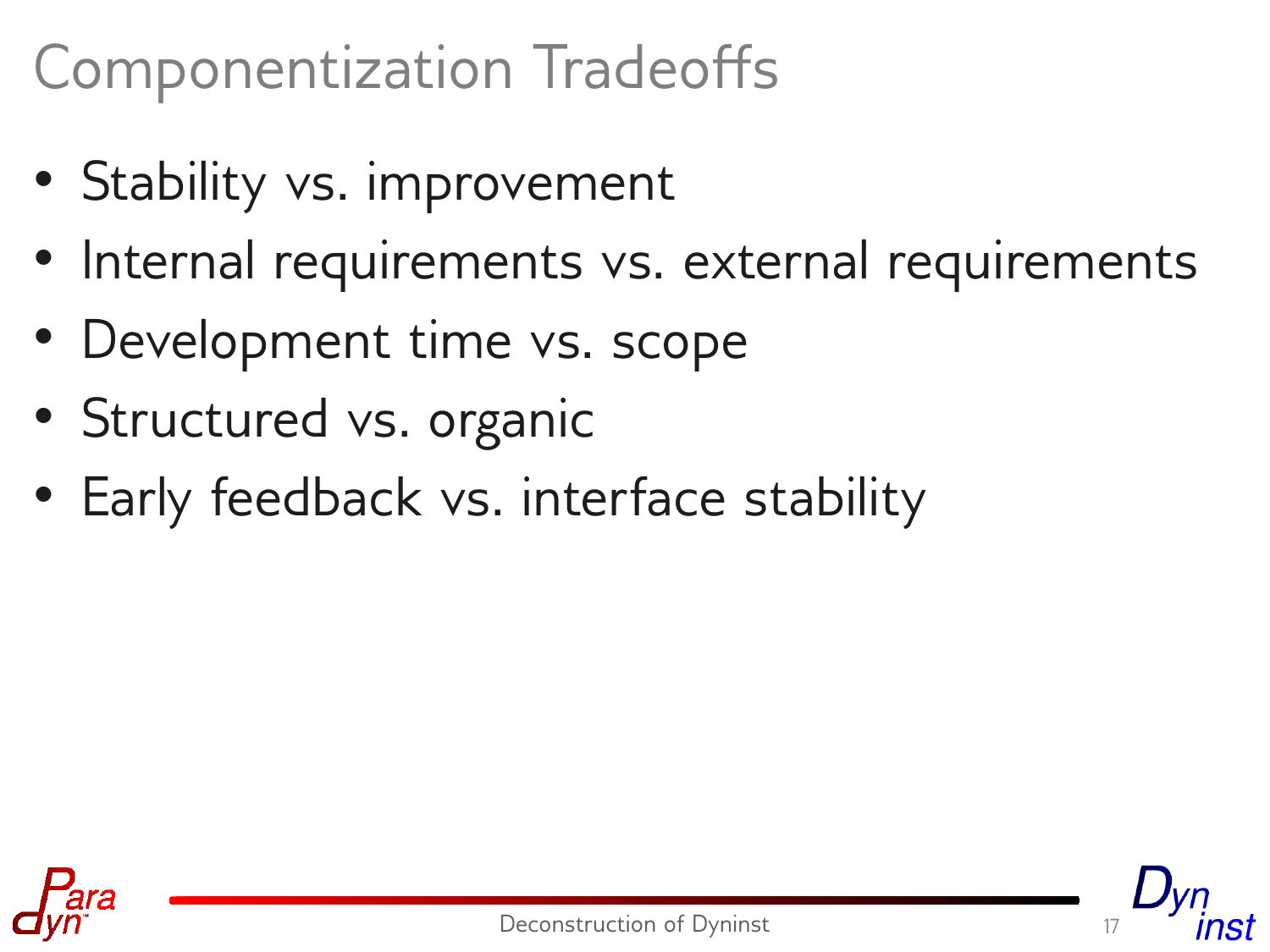

# Componentization Tradeoffs
Stability vs. improvement
Internal requirements vs. external requirements
Development time vs. scope
Structured vs. organic
Early feedback vs. interface stability
17
Deconstruction of Dyninst